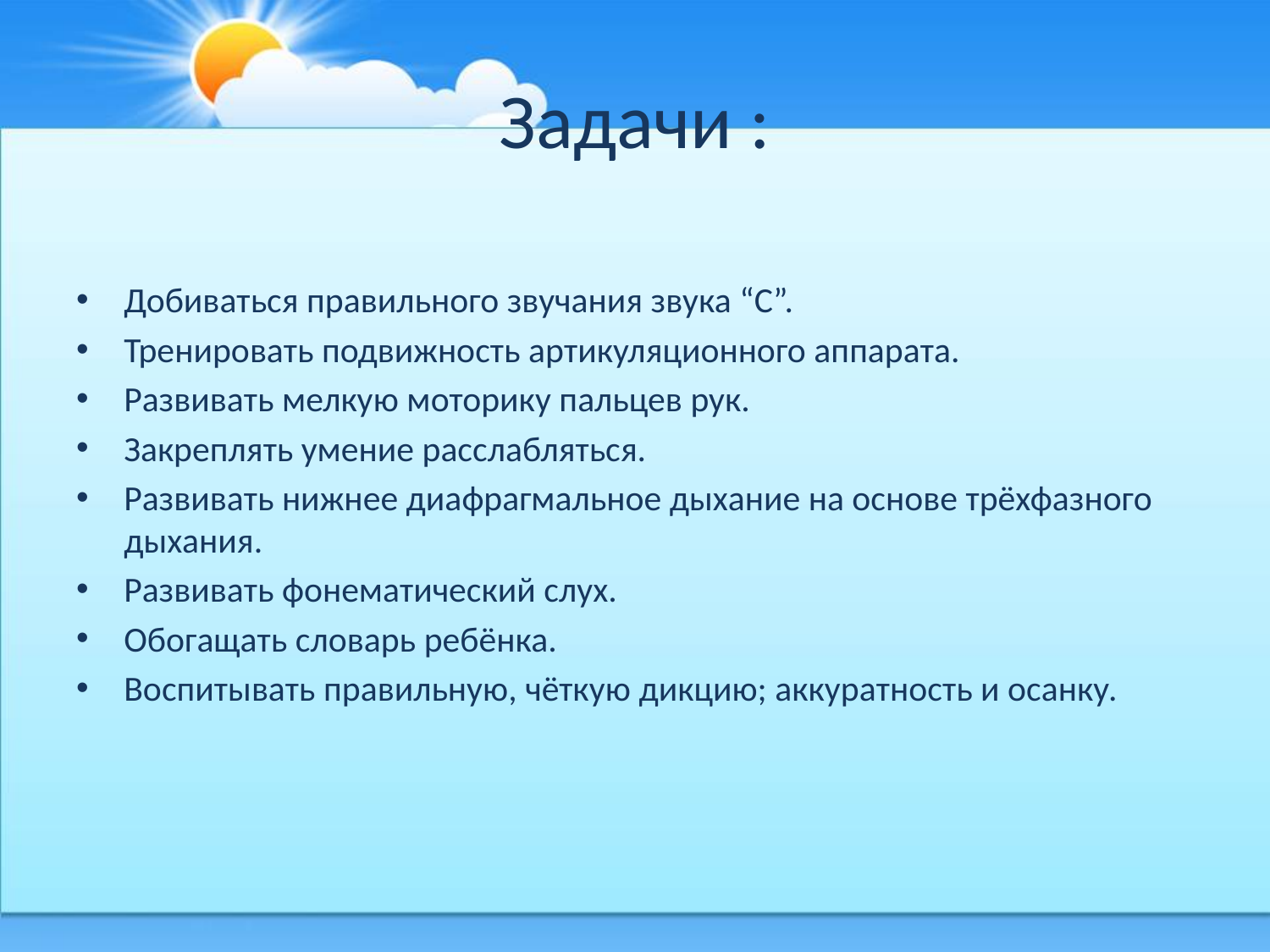

# Задачи :

Добиваться правильного звучания звука “С”.
Тренировать подвижность артикуляционного аппарата.
Развивать мелкую моторику пальцев рук.
Закреплять умение расслабляться.
Развивать нижнее диафрагмальное дыхание на основе трёхфазного дыхания.
Развивать фонематический слух.
Обогащать словарь ребёнка.
Воспитывать правильную, чёткую дикцию; аккуратность и осанку.